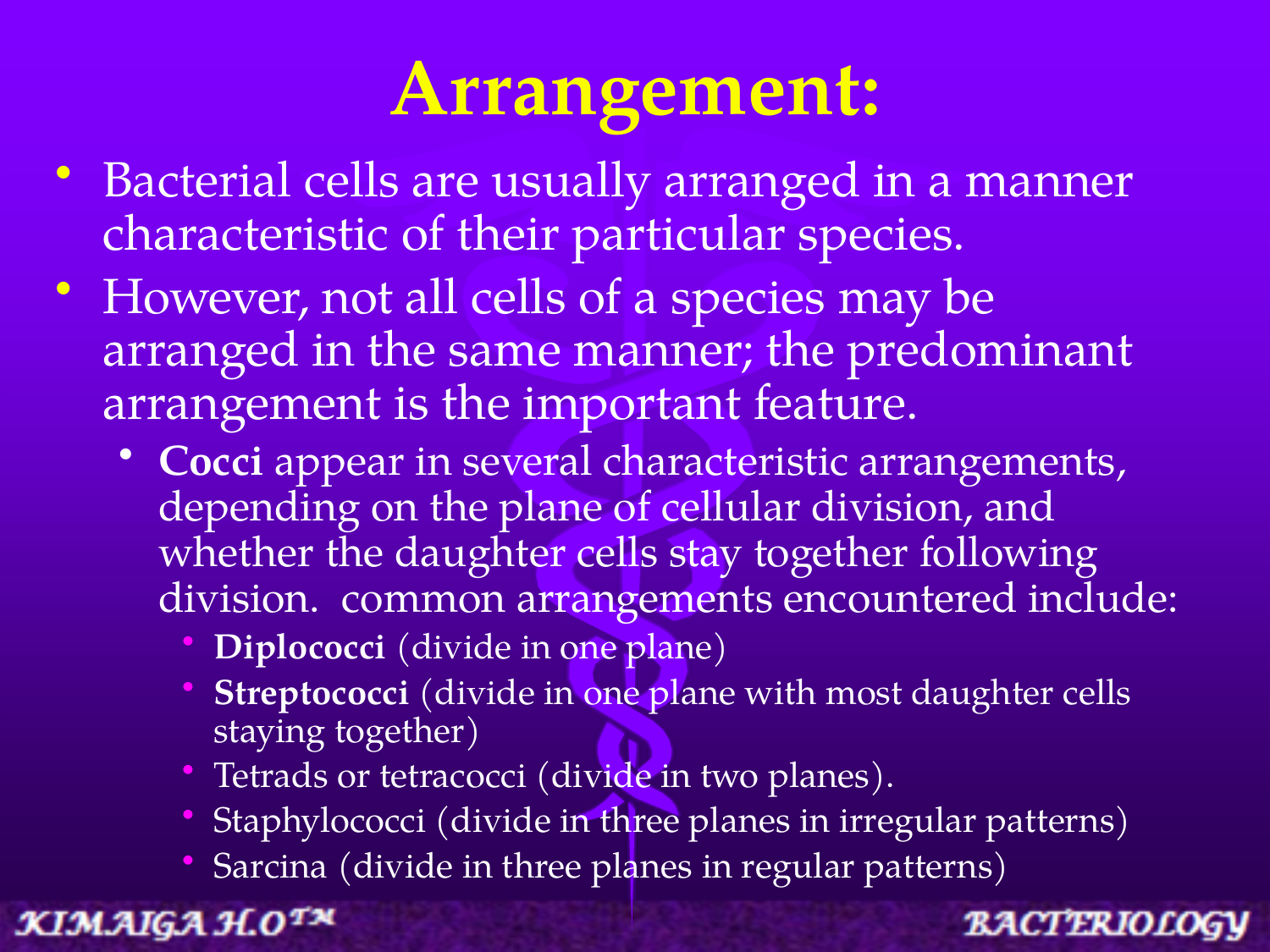

# Arrangement:
Bacterial cells are usually arranged in a manner characteristic of their particular species.
However, not all cells of a species may be arranged in the same manner; the predominant arrangement is the important feature.
Cocci appear in several characteristic arrangements, depending on the plane of cellular division, and whether the daughter cells stay together following division.  common arrangements encountered include:
Diplococci (divide in one plane)
Streptococci (divide in one plane with most daughter cells staying together)
Tetrads or tetracocci (divide in two planes).
Staphylococci (divide in three planes in irregular patterns)
Sarcina (divide in three planes in regular patterns)